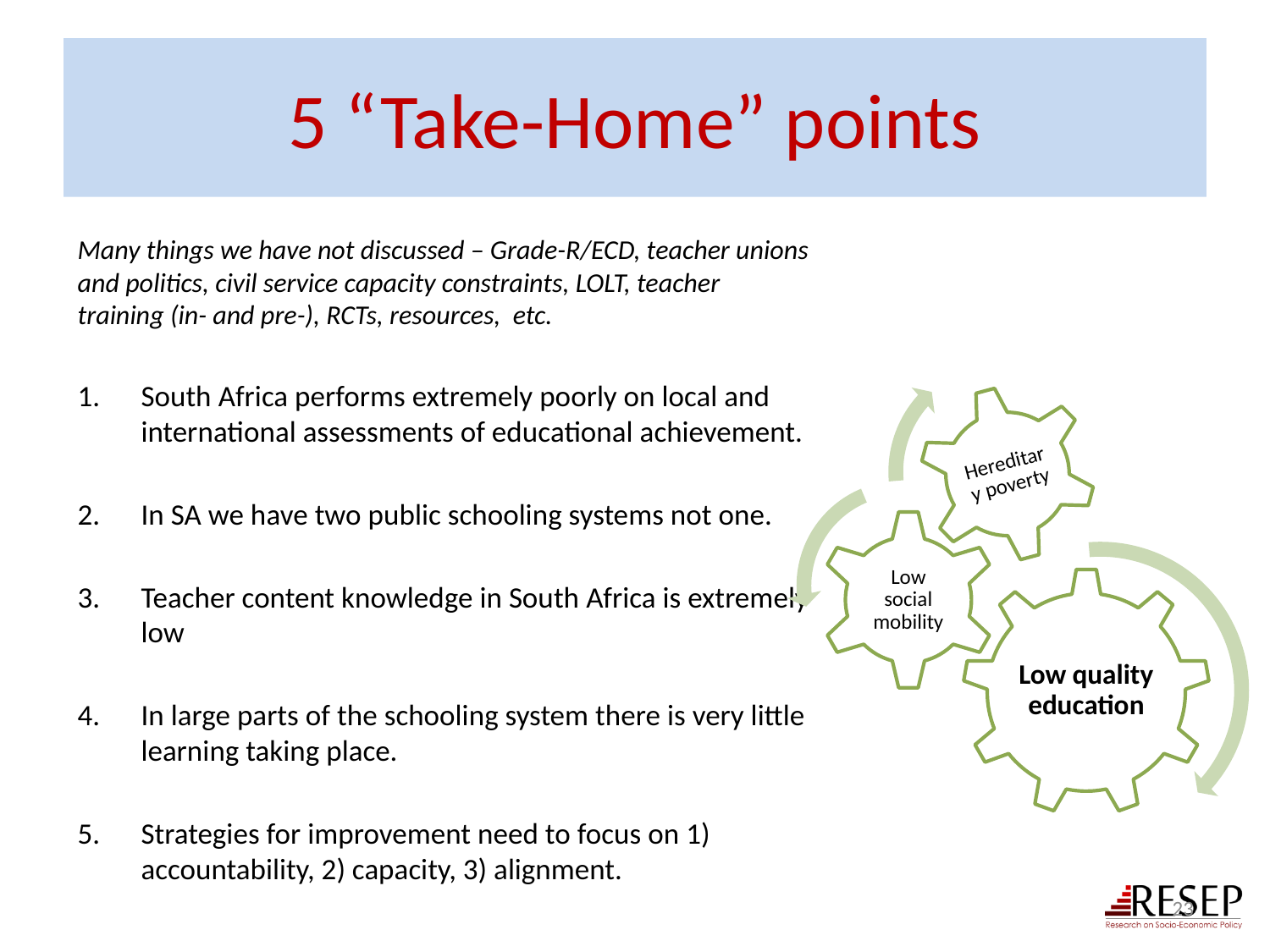

# 5 “Take-Home” points
Many things we have not discussed – Grade-R/ECD, teacher unions and politics, civil service capacity constraints, LOLT, teacher training (in- and pre-), RCTs, resources,  etc.

South Africa performs extremely poorly on local and international assessments of educational achievement.

In SA we have two public schooling systems not one.

Teacher content knowledge in South Africa is extremely low

In large parts of the schooling system there is very little learning taking place.

Strategies for improvement need to focus on 1) accountability, 2) capacity, 3) alignment.

Low quality education
Low social mobility
Hereditary poverty
23